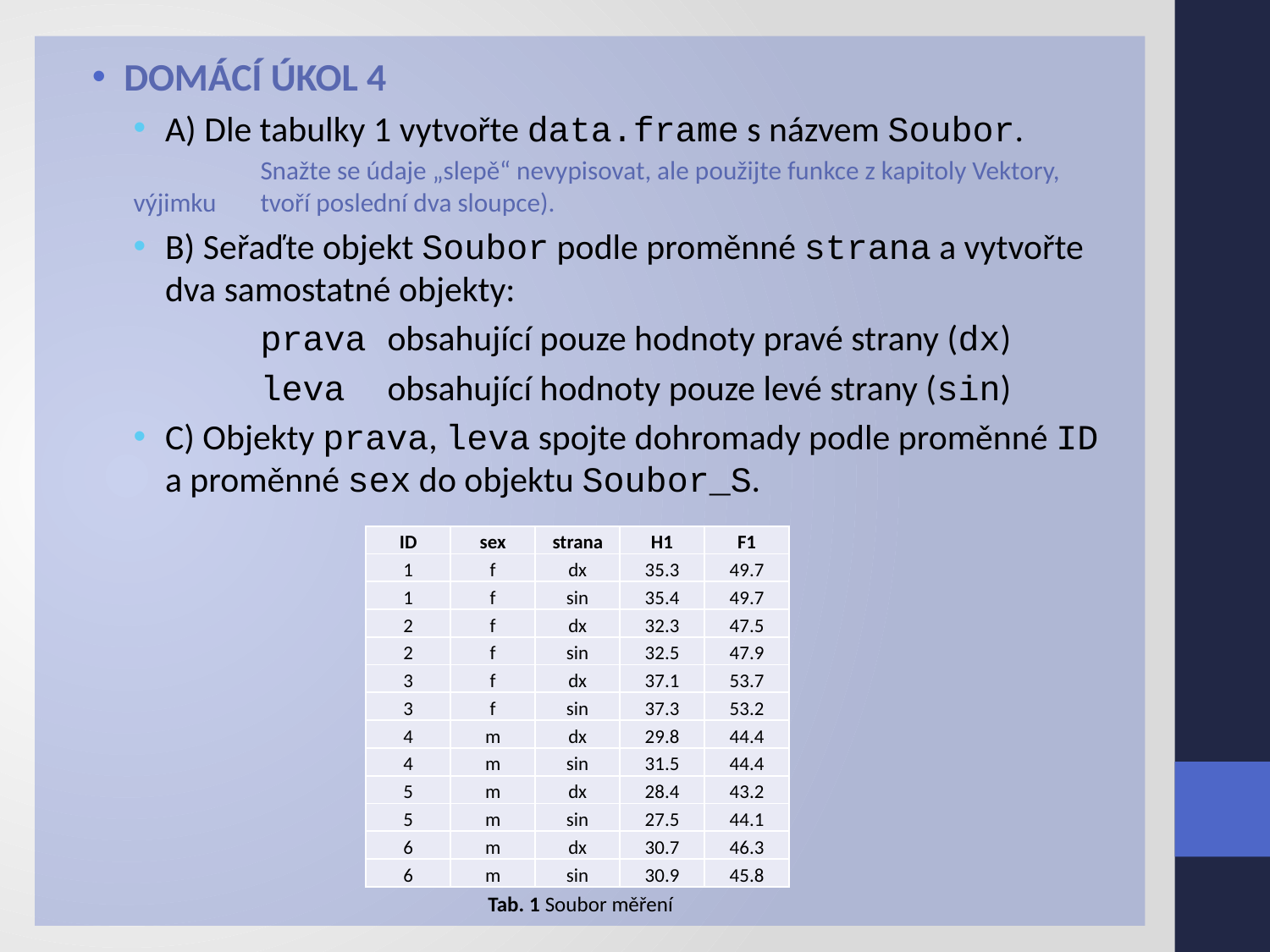

DOMÁCÍ ÚKOL 4
A) Dle tabulky 1 vytvořte data.frame s názvem Soubor.
	Snažte se údaje „slepě“ nevypisovat, ale použijte funkce z kapitoly Vektory, výjimku 	tvoří poslední dva sloupce).
B) Seřaďte objekt Soubor podle proměnné strana a vytvořte dva samostatné objekty:
	prava	obsahující pouze hodnoty pravé strany (dx)
	leva	obsahující hodnoty pouze levé strany (sin)
C) Objekty prava, leva spojte dohromady podle proměnné ID a proměnné sex do objektu Soubor_S.

| ID | sex | strana | H1 | F1 |
| --- | --- | --- | --- | --- |
| 1 | f | dx | 35.3 | 49.7 |
| 1 | f | sin | 35.4 | 49.7 |
| 2 | f | dx | 32.3 | 47.5 |
| 2 | f | sin | 32.5 | 47.9 |
| 3 | f | dx | 37.1 | 53.7 |
| 3 | f | sin | 37.3 | 53.2 |
| 4 | m | dx | 29.8 | 44.4 |
| 4 | m | sin | 31.5 | 44.4 |
| 5 | m | dx | 28.4 | 43.2 |
| 5 | m | sin | 27.5 | 44.1 |
| 6 | m | dx | 30.7 | 46.3 |
| 6 | m | sin | 30.9 | 45.8 |
Tab. 1 Soubor měření